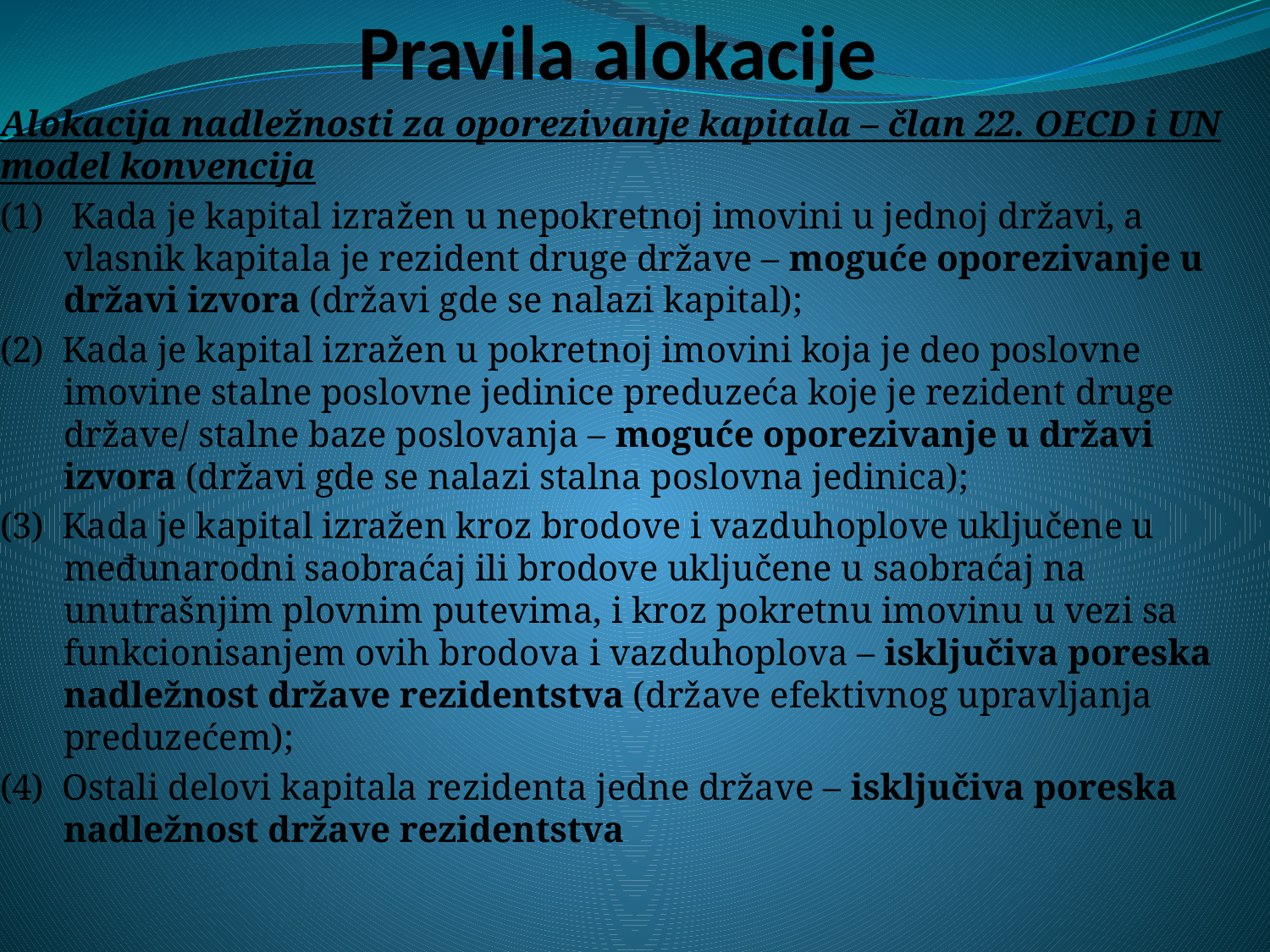

# Pravila alokacije
Alokacija nadležnosti za oporezivanje kapitala – član 22. OECD i UN model konvencija
(1)   Kada je kapital izražen u nepokretnoj imovini u jednoj državi, a vlasnik kapitala je rezident druge države – moguće oporezivanje u državi izvora (državi gde se nalazi kapital);
(2)  Kada je kapital izražen u pokretnoj imovini koja je deo poslovne imovine stalne poslovne jedinice preduzeća koje je rezident druge države/ stalne baze poslovanja – moguće oporezivanje u državi izvora (državi gde se nalazi stalna poslovna jedinica);
(3)  Kada je kapital izražen kroz brodove i vazduhoplove uključene u međunarodni saobraćaj ili brodove uključene u saobraćaj na unutrašnjim plovnim putevima, i kroz pokretnu imovinu u vezi sa funkcionisanjem ovih brodova i vazduhoplova – isključiva poreska nadležnost države rezidentstva (države efektivnog upravljanja preduzećem);
(4)  Ostali delovi kapitala rezidenta jedne države – isključiva poreska nadležnost države rezidentstva